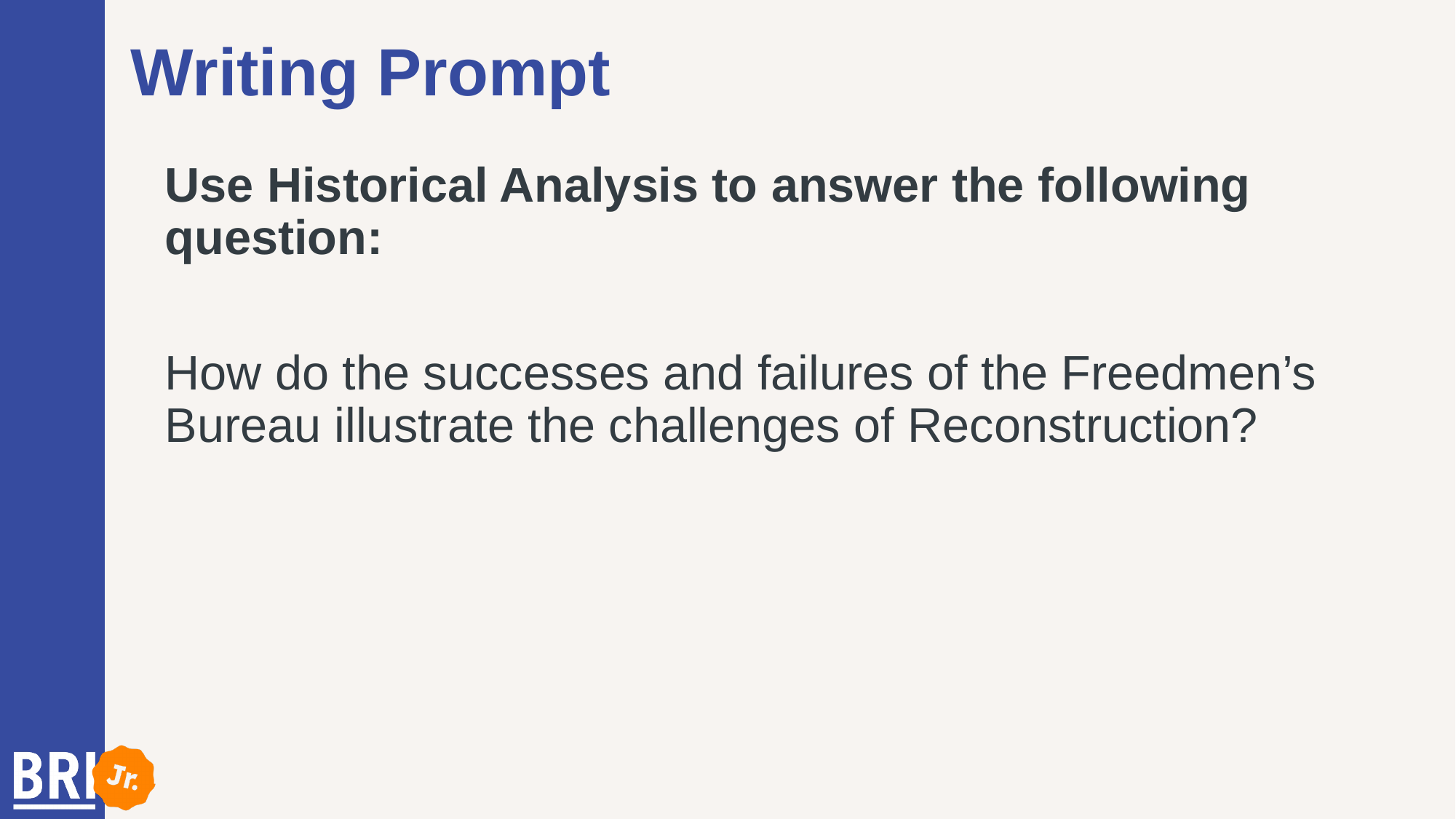

# Writing Prompt
Use Historical Analysis to answer the following question:

How do the successes and failures of the Freedmen’s Bureau illustrate the challenges of Reconstruction?